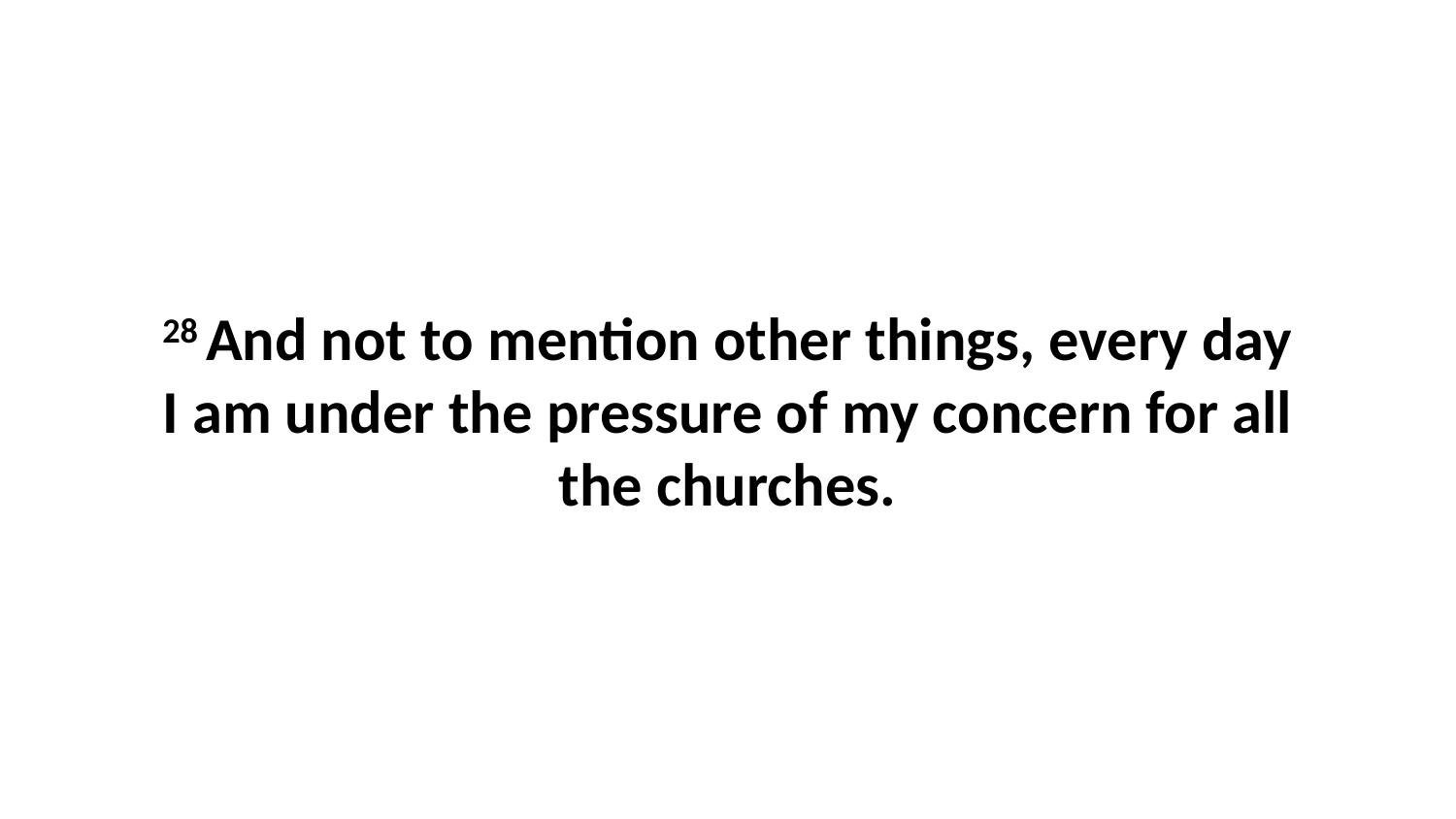

28 And not to mention other things, every day I am under the pressure of my concern for all the churches.